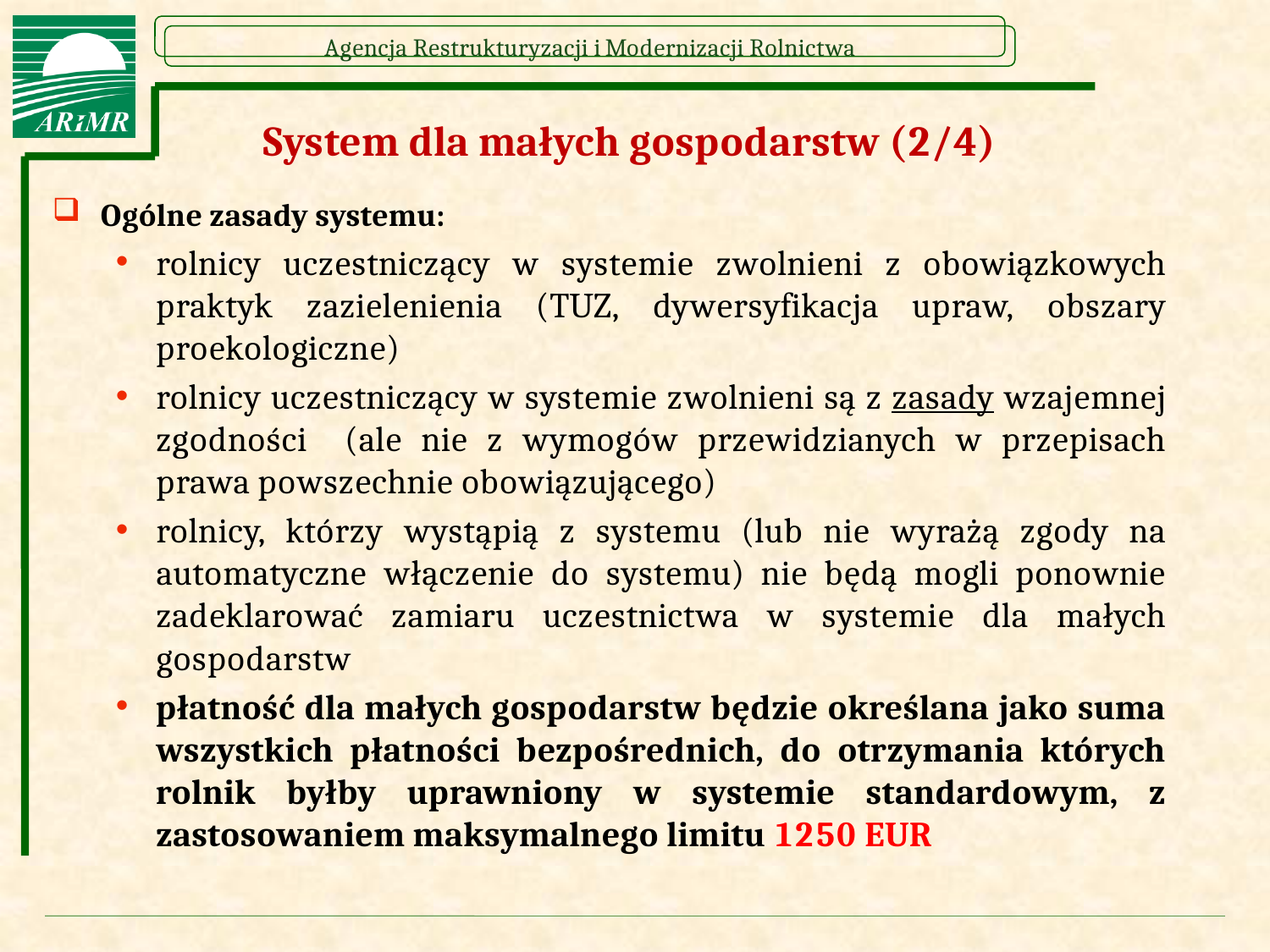

# System dla małych gospodarstw (2/4)
Ogólne zasady systemu:
rolnicy uczestniczący w systemie zwolnieni z obowiązkowych praktyk zazielenienia (TUZ, dywersyfikacja upraw, obszary proekologiczne)
rolnicy uczestniczący w systemie zwolnieni są z zasady wzajemnej zgodności  (ale nie z wymogów przewidzianych w przepisach prawa powszechnie obowiązującego)
rolnicy, którzy wystąpią z systemu (lub nie wyrażą zgody na automatyczne włączenie do systemu) nie będą mogli ponownie zadeklarować zamiaru uczestnictwa w systemie dla małych gospodarstw
płatność dla małych gospodarstw będzie określana jako suma wszystkich płatności bezpośrednich, do otrzymania których rolnik byłby uprawniony w systemie standardowym, z zastosowaniem maksymalnego limitu 1250 EUR